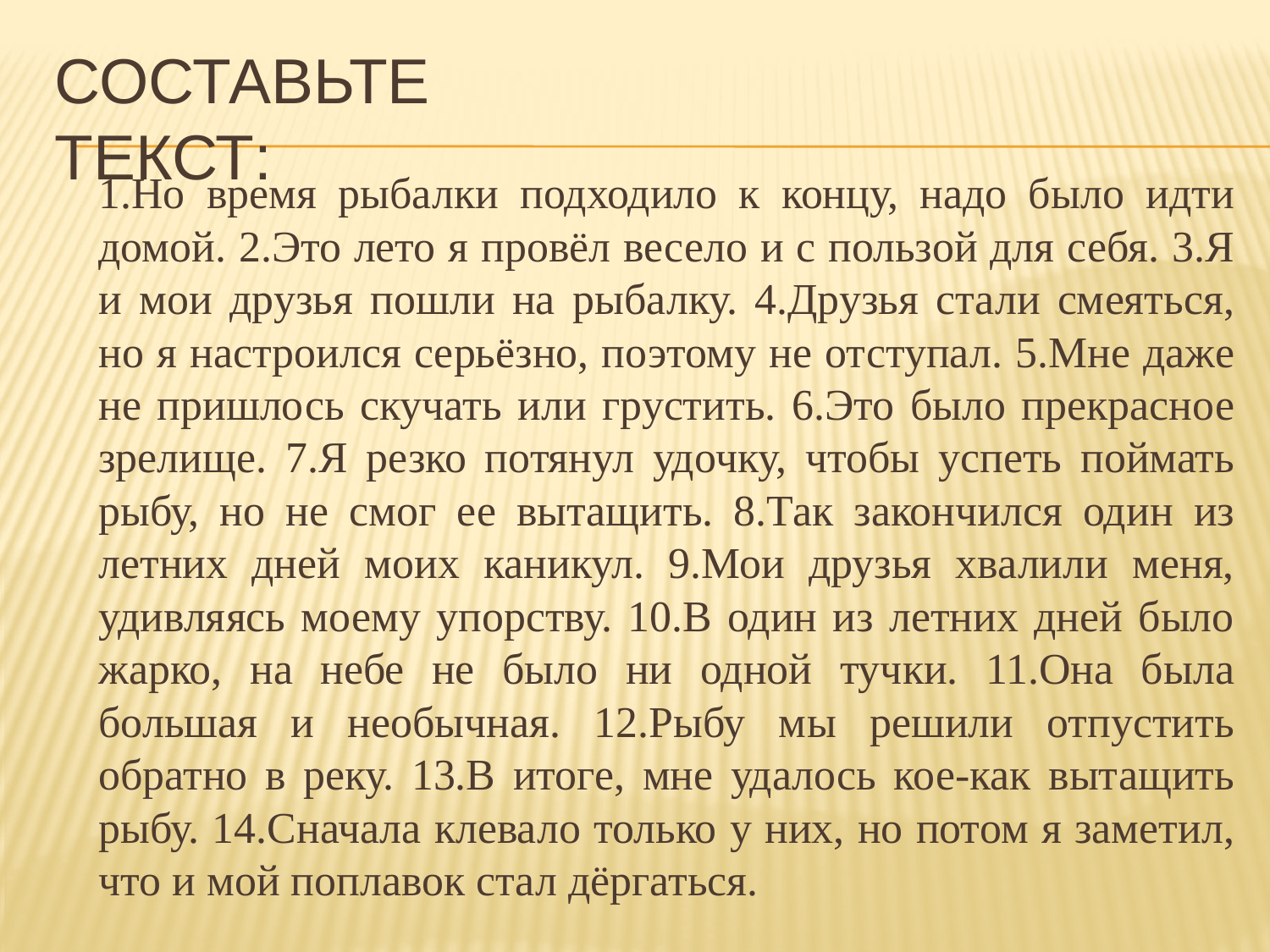

# Составьте текст:
	1.Но время рыбалки подходило к концу, надо было идти домой. 2.Это лето я провёл весело и с пользой для себя. 3.Я и мои друзья пошли на рыбалку. 4.Друзья стали смеяться, но я настроился серьёзно, поэтому не отступал. 5.Мне даже не пришлось скучать или грустить. 6.Это было прекрасное зрелище. 7.Я резко потянул удочку, чтобы успеть поймать рыбу, но не смог ее вытащить. 8.Так закончился один из летних дней моих каникул. 9.Мои друзья хвалили меня, удивляясь моему упорству. 10.В один из летних дней было жарко, на небе не было ни одной тучки. 11.Она была большая и необычная. 12.Рыбу мы решили отпустить обратно в реку. 13.В итоге, мне удалось кое-как вытащить рыбу. 14.Сначала клевало только у них, но потом я заметил, что и мой поплавок стал дёргаться.